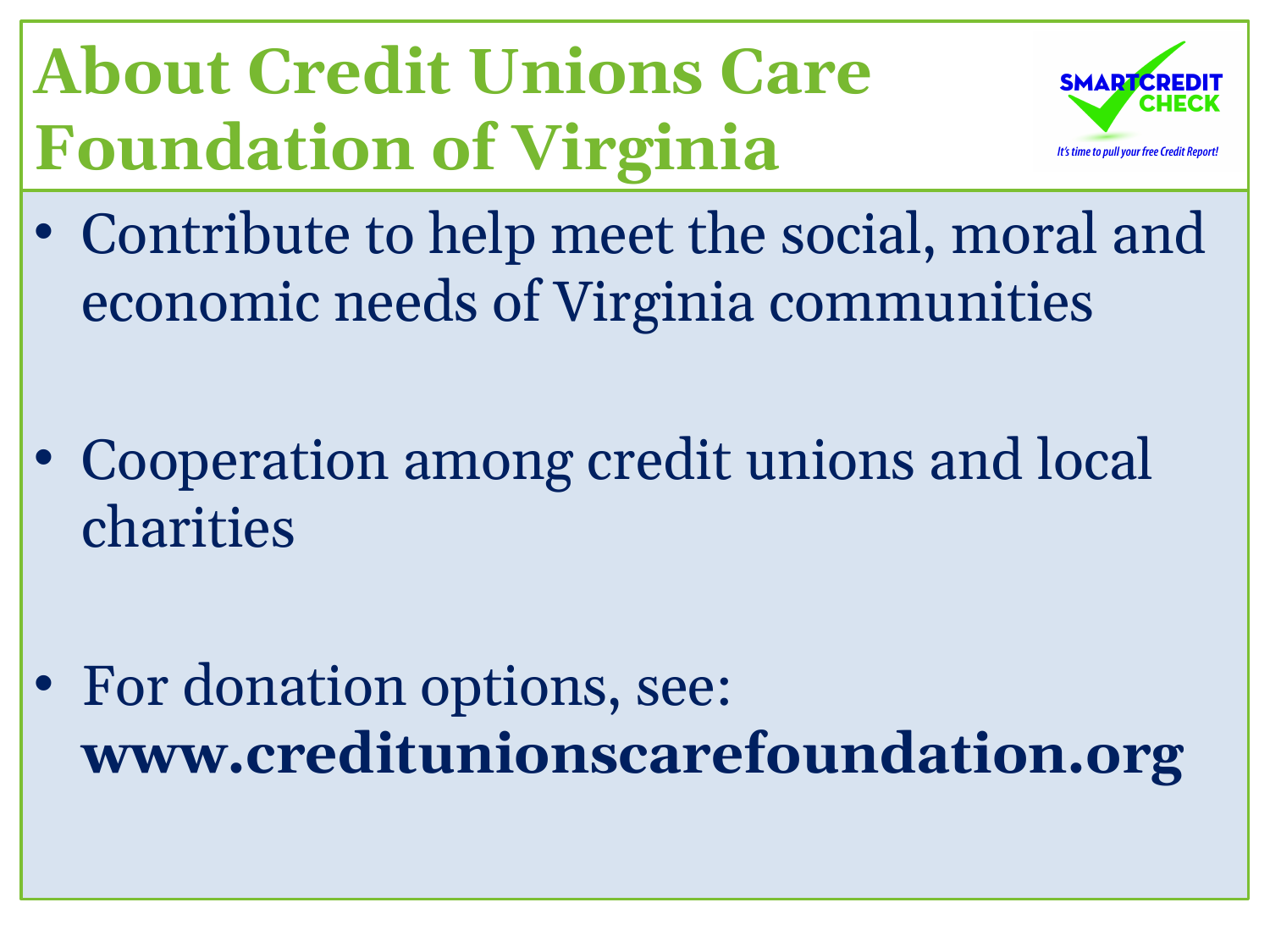

# About Credit Unions Care Foundation of Virginia
Contribute to help meet the social, moral and economic needs of Virginia communities

Cooperation among credit unions and local charities

For donation options, see: www.creditunionscarefoundation.org